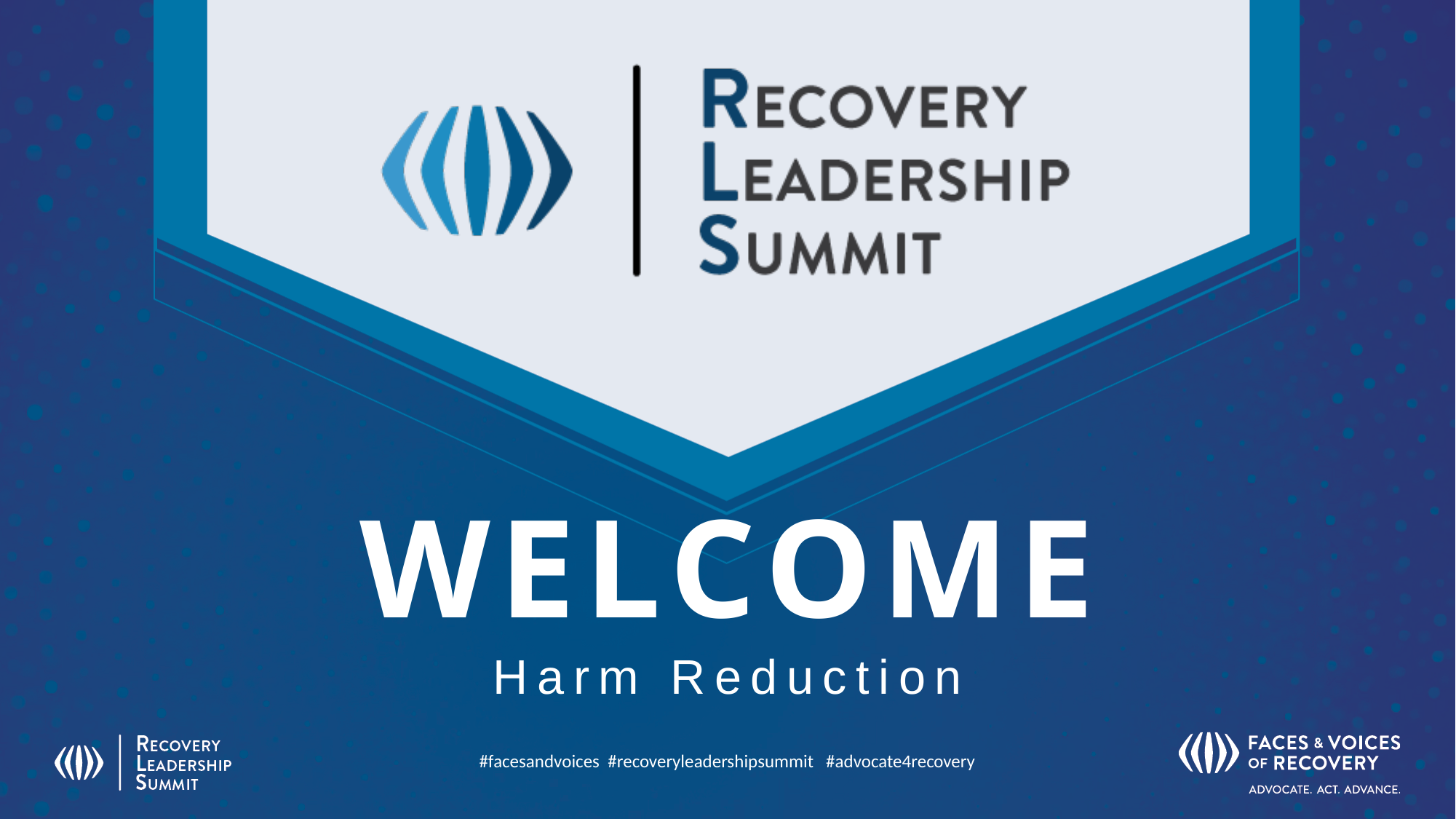

# WELCOME
Harm Reduction
#facesandvoices  #recoveryleadershipsummit   #advocate4recovery